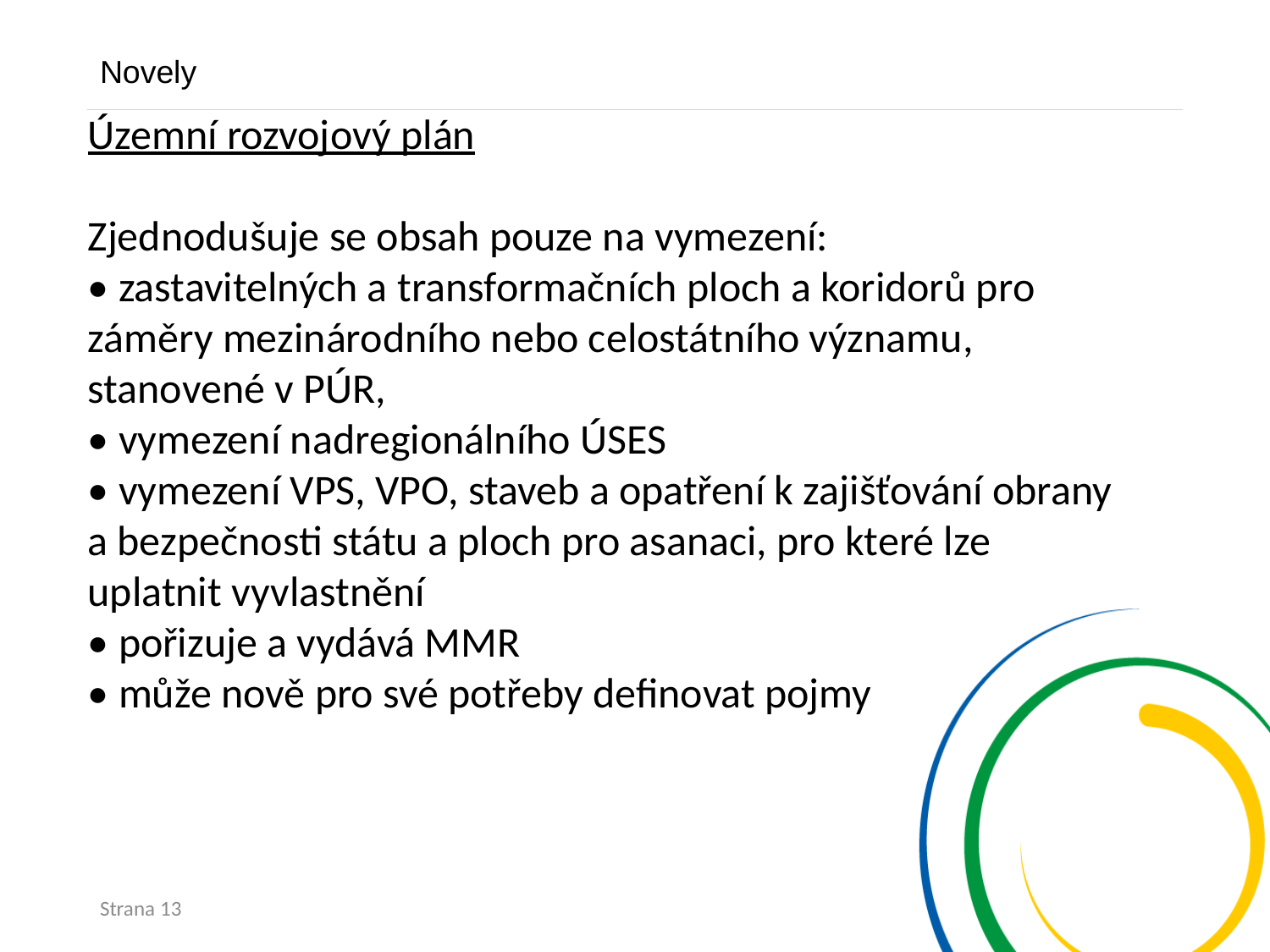

Novely
Územní rozvojový plán

Zjednodušuje se obsah pouze na vymezení:
• zastavitelných a transformačních ploch a koridorů pro záměry mezinárodního nebo celostátního významu, stanovené v PÚR,
• vymezení nadregionálního ÚSES
• vymezení VPS, VPO, staveb a opatření k zajišťování obrany a bezpečnosti státu a ploch pro asanaci, pro které lze uplatnit vyvlastnění
• pořizuje a vydává MMR
• může nově pro své potřeby definovat pojmy
Strana 13